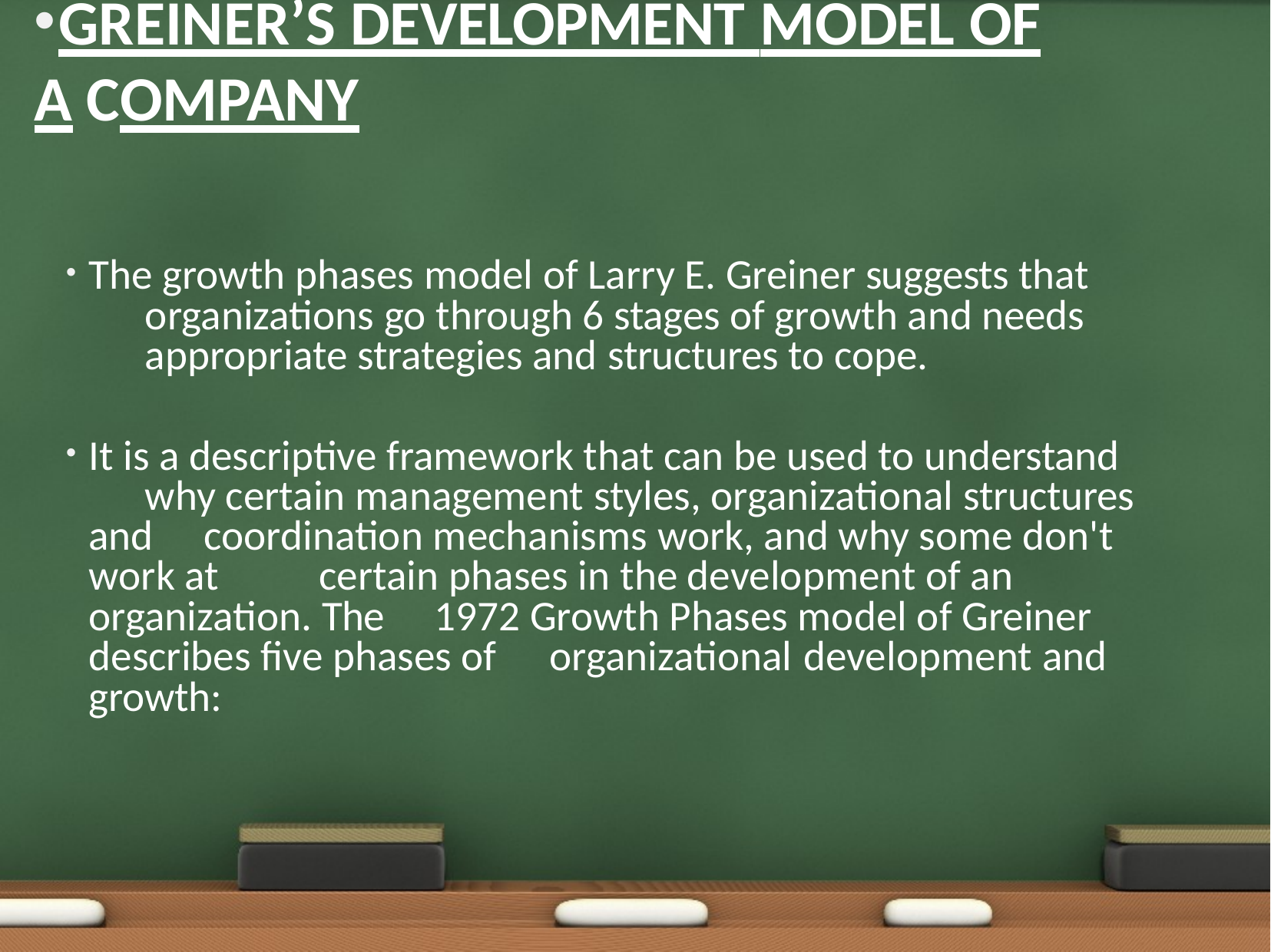

GREINER’S DEVELOPMENT MODEL OF A COMPANY

The growth phases model of Larry E. Greiner suggests that 	organizations go through 6 stages of growth and needs 	appropriate strategies and structures to cope.

It is a descriptive framework that can be used to understand 	why certain management styles, organizational structures and 	coordination mechanisms work, and why some don't work at 	certain phases in the development of an organization. The 	1972 Growth Phases model of Greiner describes ﬁve phases of 	organizational development and growth: